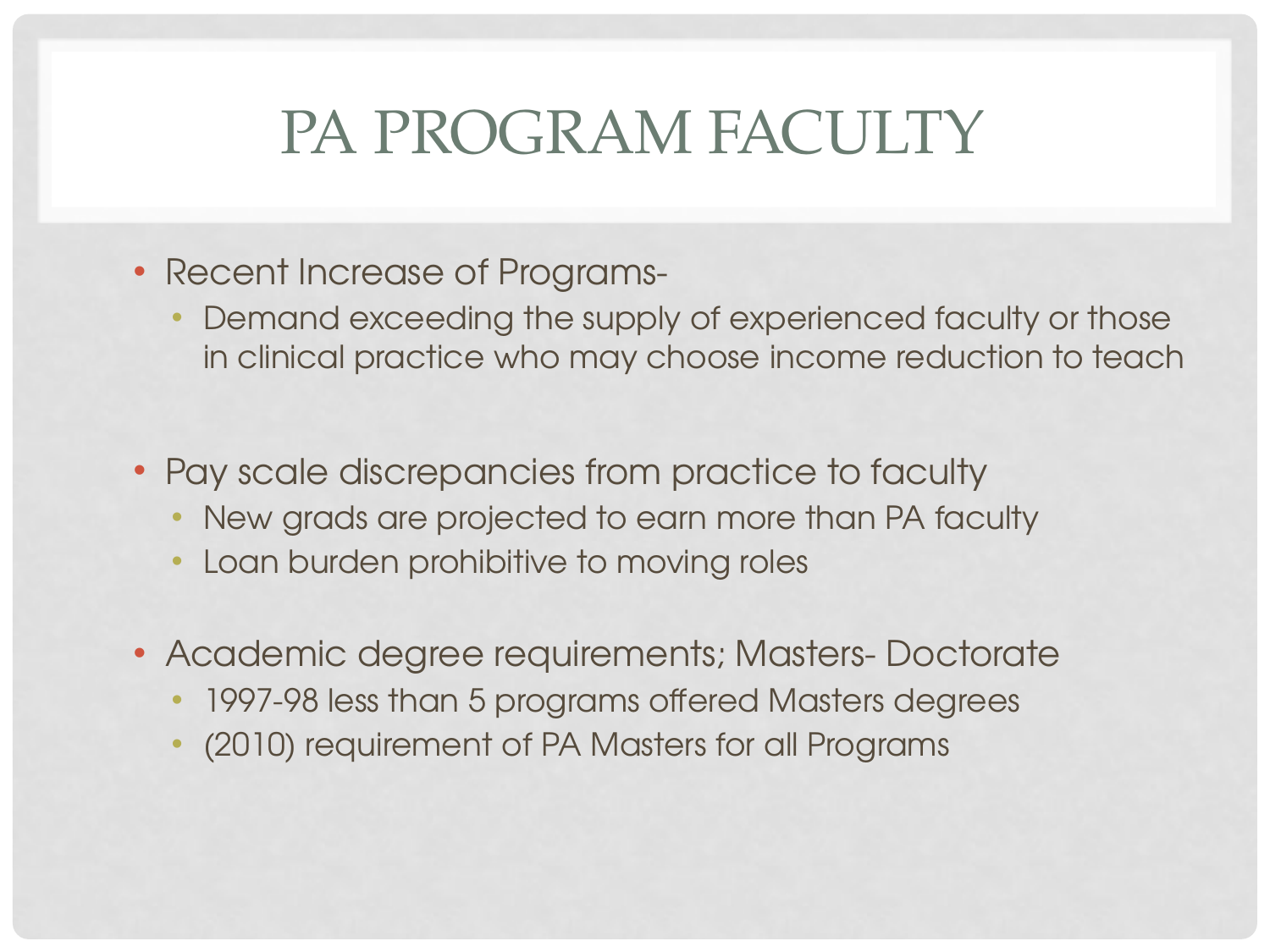

# PA Program Faculty
Recent Increase of Programs-
Demand exceeding the supply of experienced faculty or those in clinical practice who may choose income reduction to teach

Pay scale discrepancies from practice to faculty
New grads are projected to earn more than PA faculty
Loan burden prohibitive to moving roles

Academic degree requirements; Masters- Doctorate
1997-98 less than 5 programs offered Masters degrees
(2010) requirement of PA Masters for all Programs